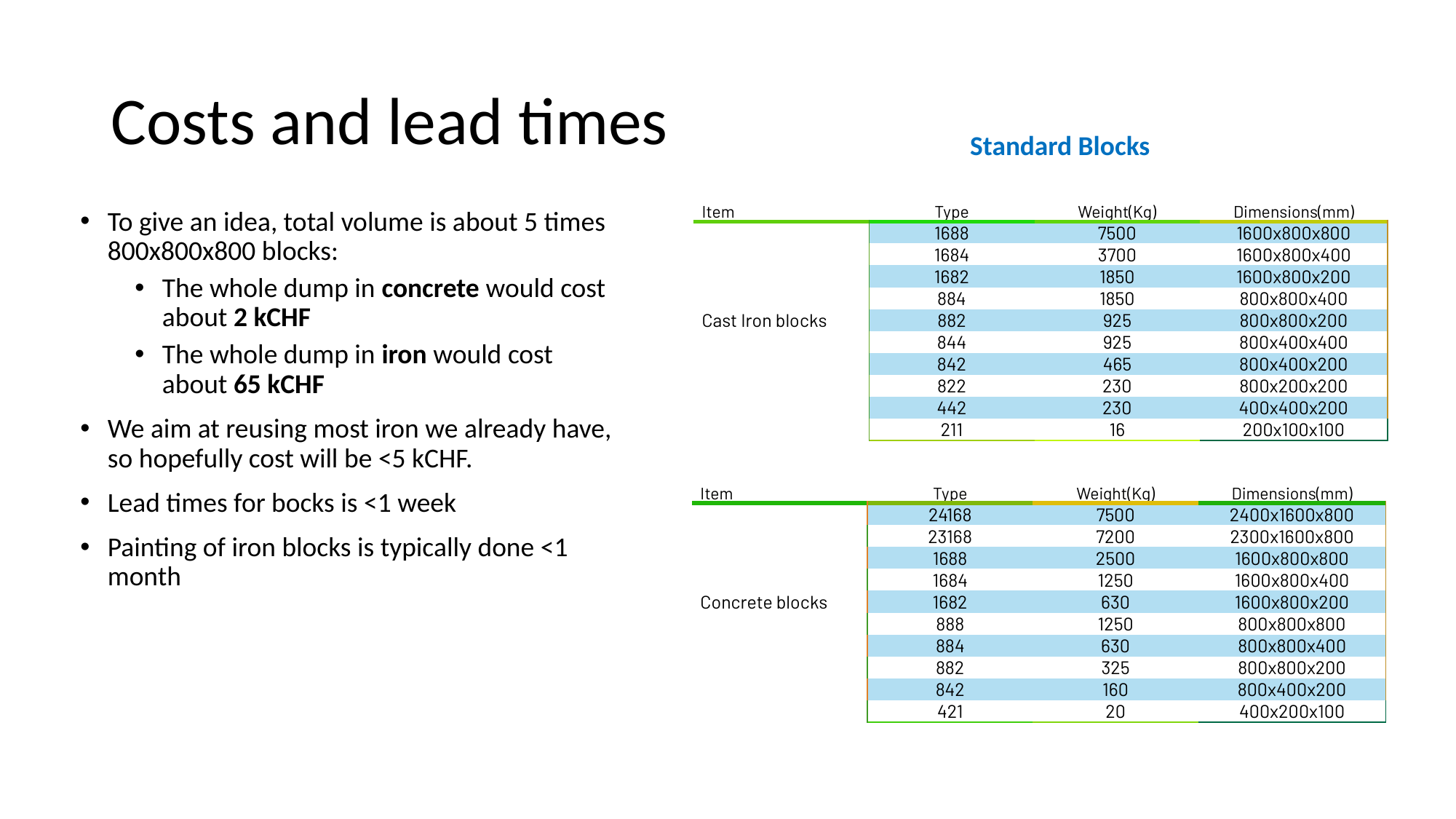

# Costs and lead times

Standard Blocks
| Item | Type | Weight(Kg) | Dimensions(mm) |
| --- | --- | --- | --- |
|  | 1688 | 7500 | 1600x800x800 |
|  | 1684 | 3700 | 1600x800x400 |
|  | 1682 | 1850 | 1600x800x200 |
|  | 884 | 1850 | 800x800x400 |
| Cast Iron blocks | 882 | 925 | 800x800x200 |
|  | 844 | 925 | 800x400x400 |
|  | 842 | 465 | 800x400x200 |
|  | 822 | 230 | 800x200x200 |
|  | 442 | 230 | 400x400x200 |
|  | 211 | 16 | 200x100x100 |
To give an idea, total volume is about 5 times 800x800x800 blocks:
The whole dump in concrete would cost about 2 kCHF
The whole dump in iron would cost about 65 kCHF
We aim at reusing most iron we already have, so hopefully cost will be <5 kCHF.
Lead times for bocks is <1 week
Painting of iron blocks is typically done <1 month
| Item | Type | Weight(Kg) | Dimensions(mm) |
| --- | --- | --- | --- |
|  | 24168 | 7500 | 2400x1600x800 |
|  | 23168 | 7200 | 2300x1600x800 |
|  | 1688 | 2500 | 1600x800x800 |
|  | 1684 | 1250 | 1600x800x400 |
| Concrete blocks | 1682 | 630 | 1600x800x200 |
|  | 888 | 1250 | 800x800x800 |
|  | 884 | 630 | 800x800x400 |
|  | 882 | 325 | 800x800x200 |
|  | 842 | 160 | 800x400x200 |
|  | 421 | 20 | 400x200x100 |